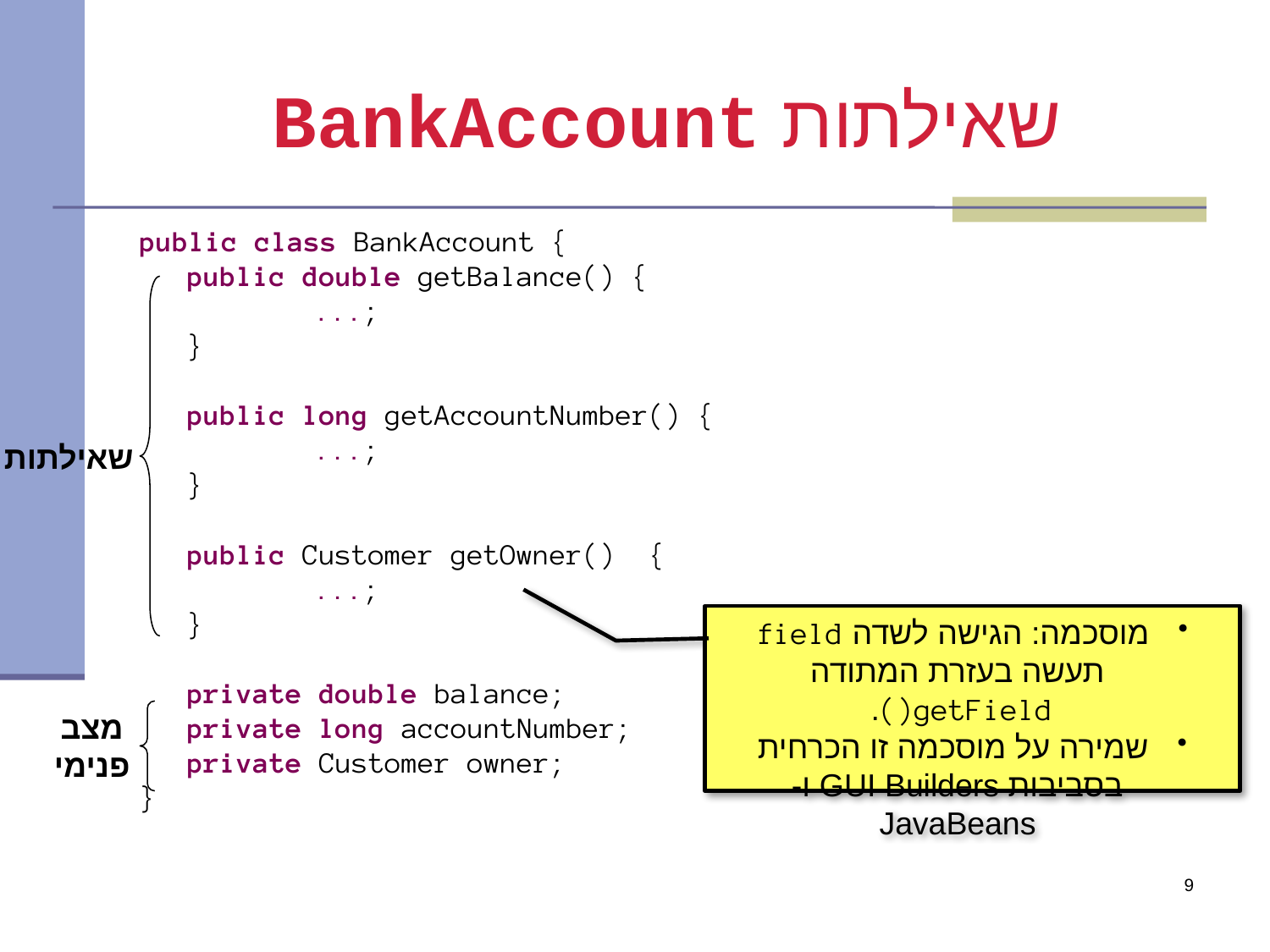

שאילתות BankAccount
public class BankAccount {
	public double getBalance() {
		...;
	}

	public long getAccountNumber() {
		...;
	}

	public Customer getOwner()  {
		...;
	}

	private double balance;
	private long accountNumber;
	private Customer owner;
}

שאילתות
 מוסכמה: הגישה לשדה field תעשה בעזרת המתודה getField().
 שמירה על מוסכמה זו הכרחית בסביבות GUI Builders ו- JavaBeans
מצב
פנימי

9